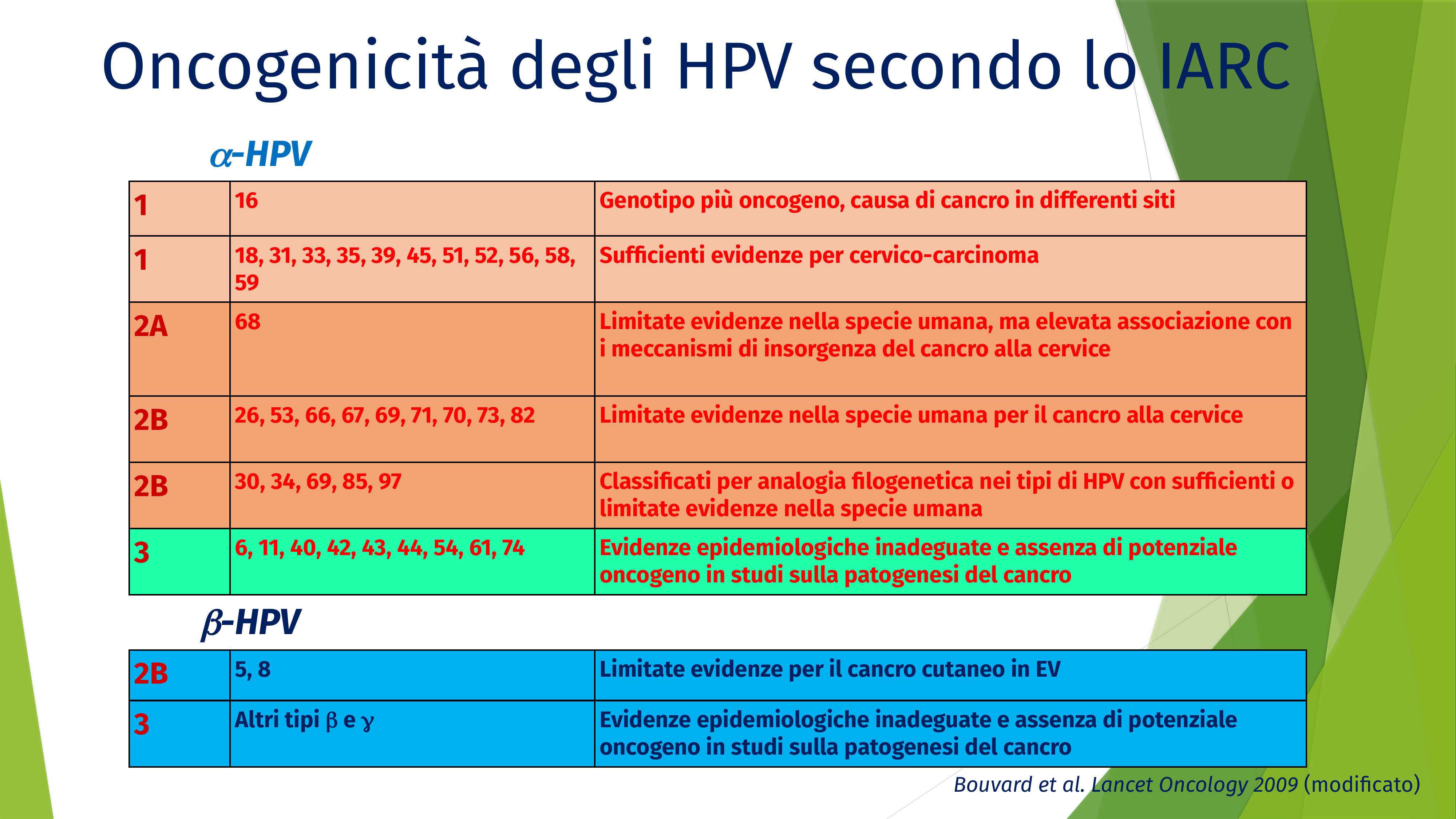

# Oncogenicità degli HPV secondo lo IARC
| α-HPV |  |  |
| --- | --- | --- |
| 1 | 16 | Genotipo più oncogeno, causa di cancro in differenti siti |
| 1 | 18, 31, 33, 35, 39, 45, 51, 52, 56, 58, 59 | Sufficienti evidenze per cervico-carcinoma |
| 2A | 68 | Limitate evidenze nella specie umana, ma elevata associazione con i meccanismi di insorgenza del cancro alla cervice |
| 2B | 26, 53, 66, 67, 69, 71, 70, 73, 82 | Limitate evidenze nella specie umana per il cancro alla cervice |
| 2B | 30, 34, 69, 85, 97 | Classificati per analogia filogenetica nei tipi di HPV con sufficienti o limitate evidenze nella specie umana |
| 3 | 6, 11, 40, 42, 43, 44, 54, 61, 74 | Evidenze epidemiologiche inadeguate e assenza di potenziale oncogeno in studi sulla patogenesi del cancro |
| β-HPV |  |  |
| 2B | 5, 8 | Limitate evidenze per il cancro cutaneo in EV |
| 3 | Altri tipi β e γ | Evidenze epidemiologiche inadeguate e assenza di potenziale oncogeno in studi sulla patogenesi del cancro |
Bouvard et al. Lancet Oncology 2009 (modificato)